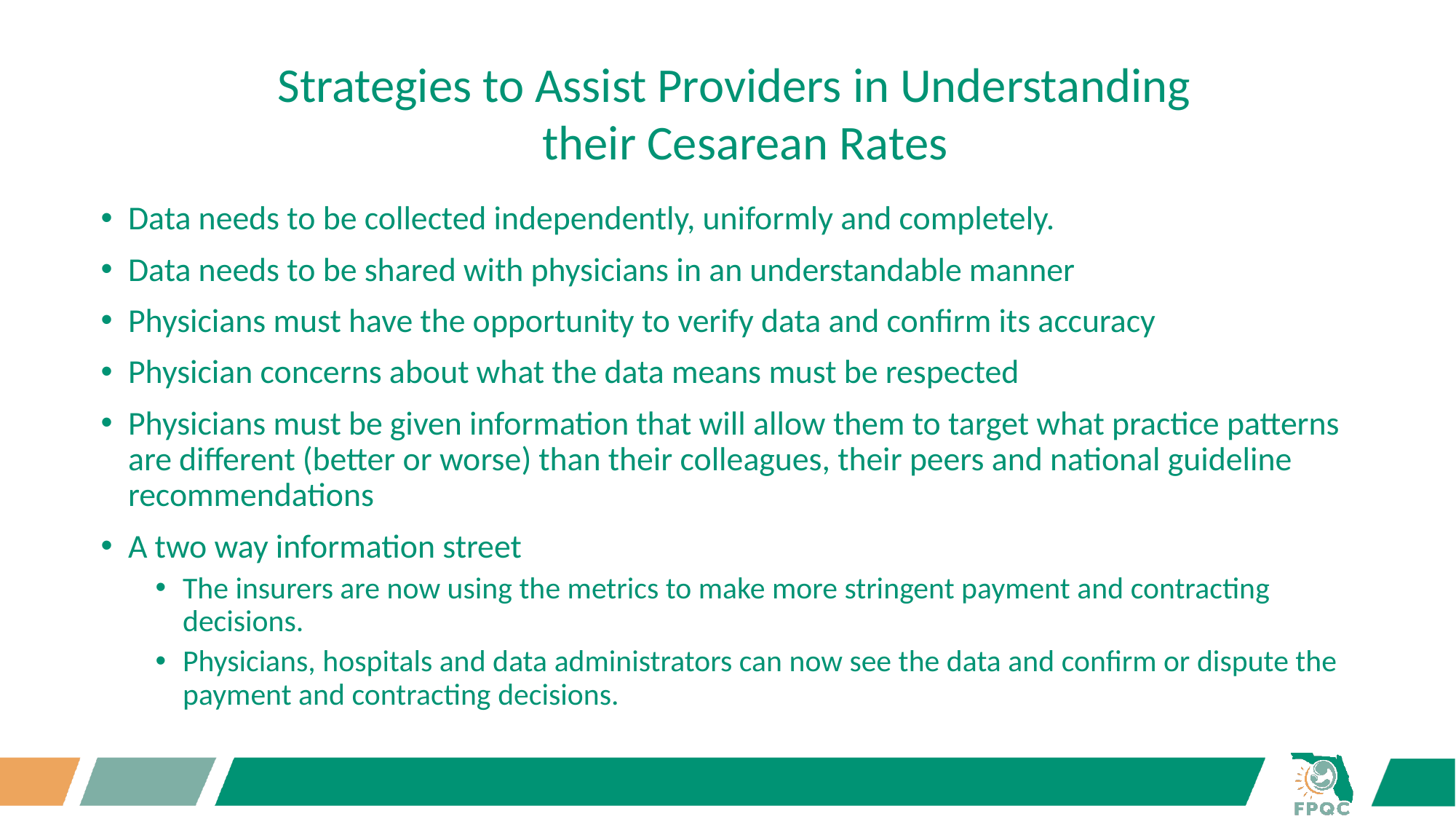

#
Strategies to Assist Providers in Understanding
 their Cesarean Rates
Data needs to be collected independently, uniformly and completely.
Data needs to be shared with physicians in an understandable manner
Physicians must have the opportunity to verify data and confirm its accuracy
Physician concerns about what the data means must be respected
Physicians must be given information that will allow them to target what practice patterns are different (better or worse) than their colleagues, their peers and national guideline recommendations
A two way information street
The insurers are now using the metrics to make more stringent payment and contracting decisions.
Physicians, hospitals and data administrators can now see the data and confirm or dispute the payment and contracting decisions.